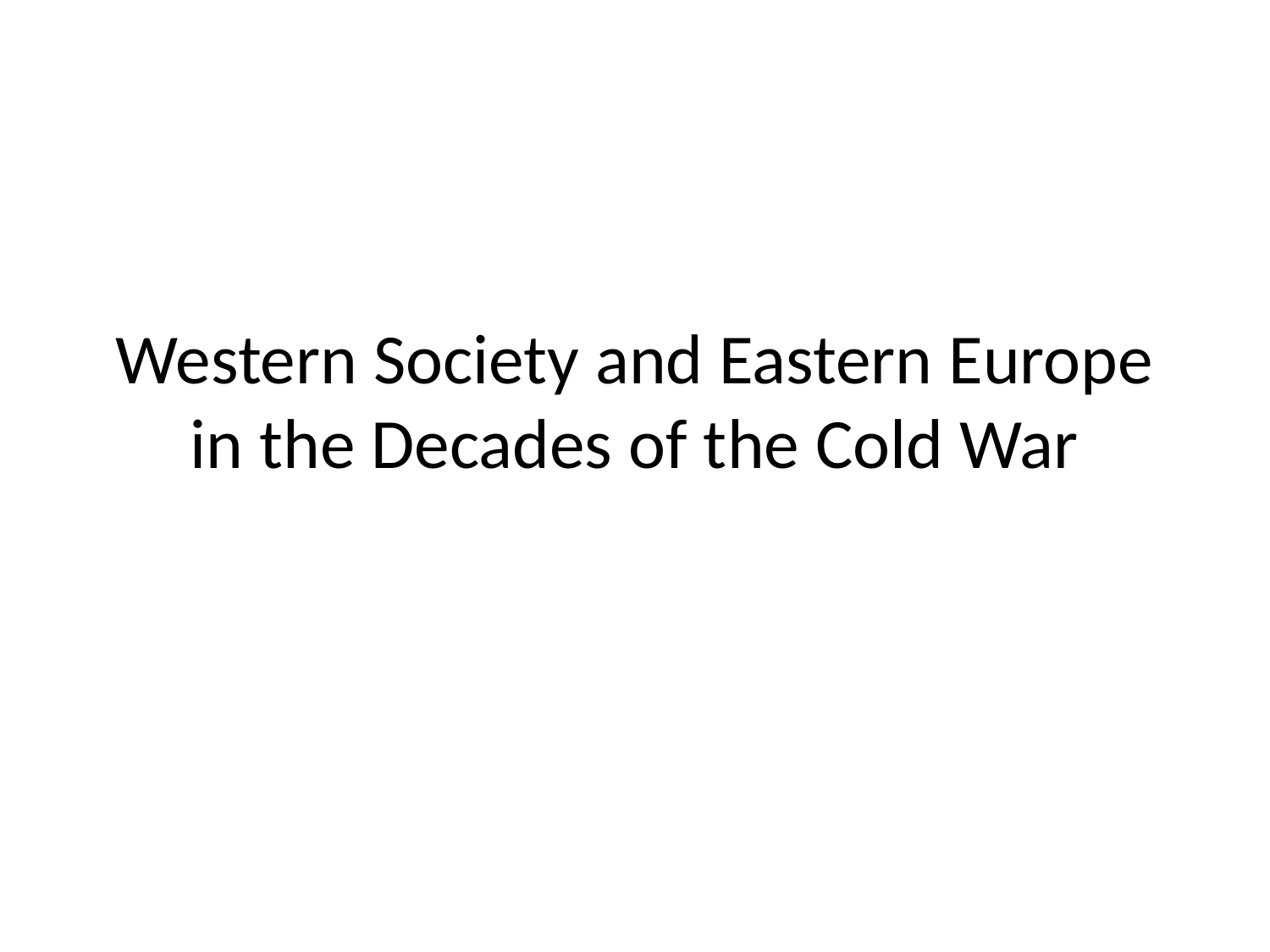

# Western Society and Eastern Europe in the Decades of the Cold War